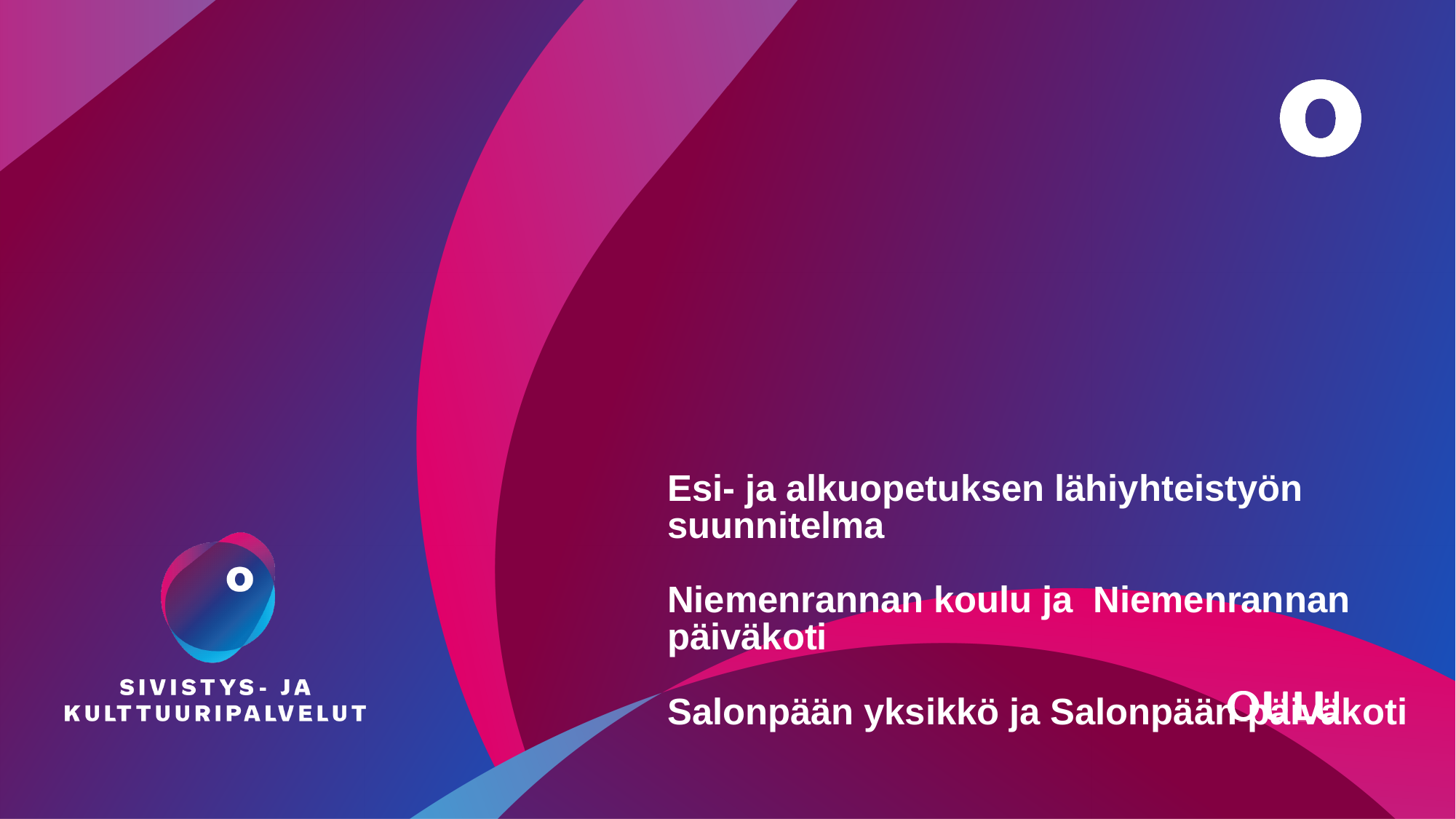

# Esi- ja alkuopetuksen lähiyhteistyön suunnitelma Niemenrannan koulu ja  Niemenrannan päiväkoti Salonpään yksikkö ja Salonpään päiväkoti